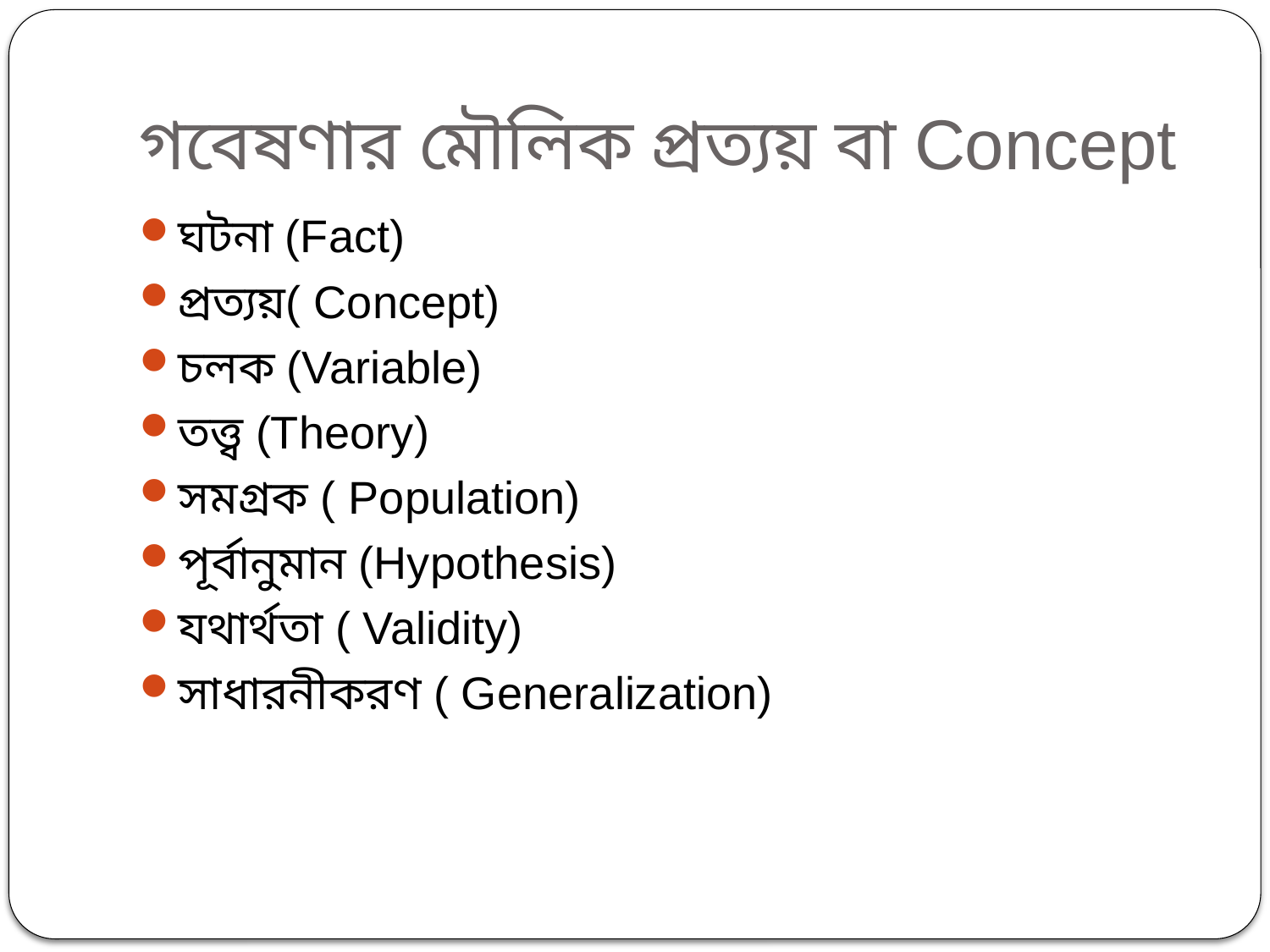

# গবেষণার মৌলিক প্রত্যয় বা Concept
ঘটনা (Fact)
প্রত্যয়( Concept)
চলক (Variable)
তত্ত্ব (Theory)
সমগ্রক ( Population)
পূর্বানুমান (Hypothesis)
যথার্থতা ( Validity)
সাধারনীকরণ ( Generalization)